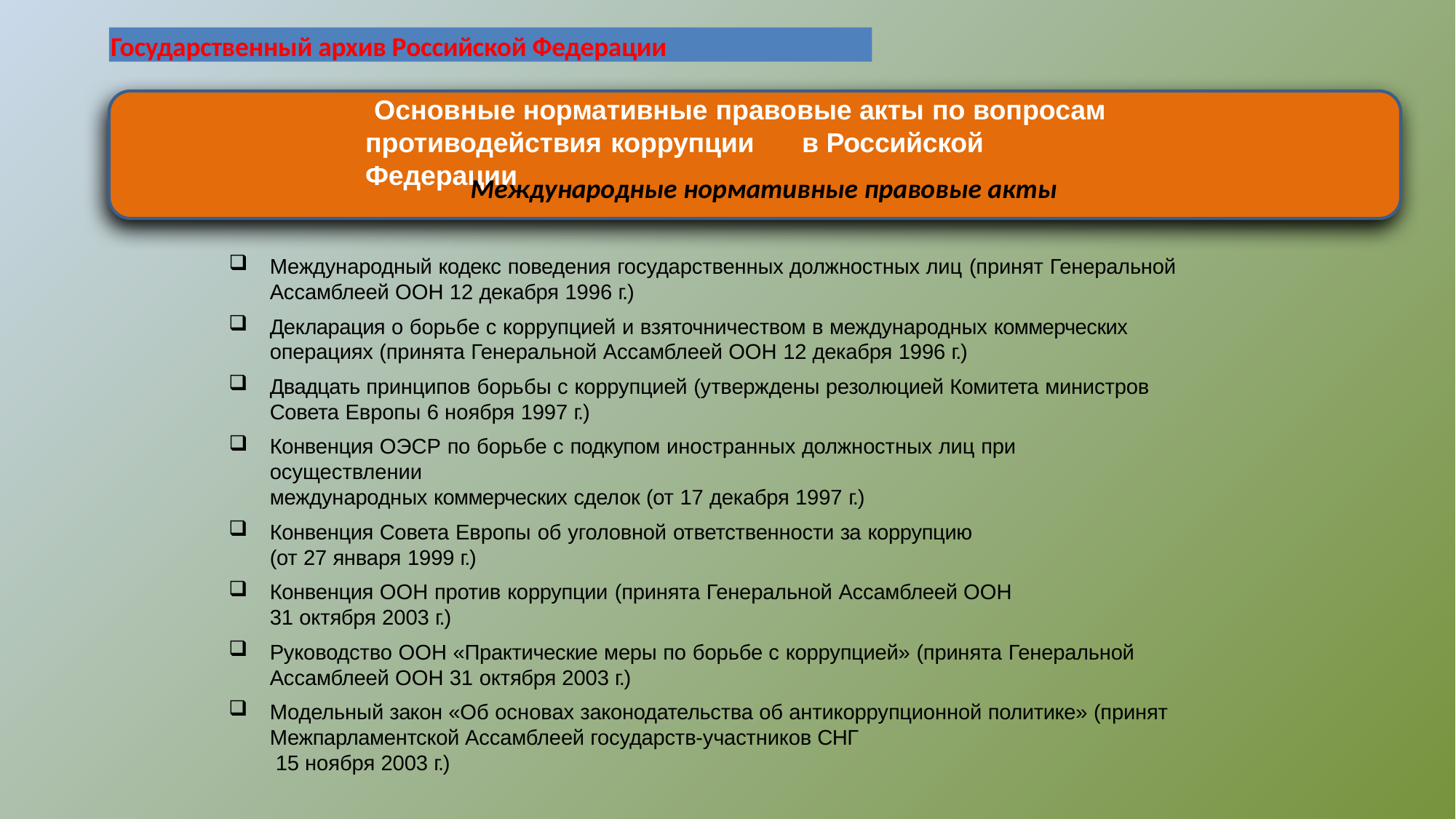

Государственный архив Российской Федерации

Основные нормативные правовые акты по вопросам
противодействия коррупции	в Российской Федерации
Международные нормативные правовые акты
Международный кодекс поведения государственных должностных лиц (принят Генеральной
Ассамблеей ООН 12 декабря 1996 г.)
Декларация о борьбе с коррупцией и взяточничеством в международных коммерческих  операциях (принята Генеральной Ассамблеей ООН 12 декабря 1996 г.)
Двадцать принципов борьбы с коррупцией (утверждены резолюцией Комитета министров  Совета Европы 6 ноября 1997 г.)
Конвенция ОЭСР по борьбе с подкупом иностранных должностных лиц при осуществлении
международных коммерческих сделок (от 17 декабря 1997 г.)
Конвенция Совета Европы об уголовной ответственности за коррупцию  (от 27 января 1999 г.)
Конвенция ООН против коррупции (принята Генеральной Ассамблеей ООН  31 октября 2003 г.)
Руководство ООН «Практические меры по борьбе с коррупцией» (принята Генеральной  Ассамблеей ООН 31 октября 2003 г.)
Модельный закон «Об основах законодательства об антикоррупционной политике» (принят  Межпарламентской Ассамблеей государств-участников СНГ
15 ноября 2003 г.)